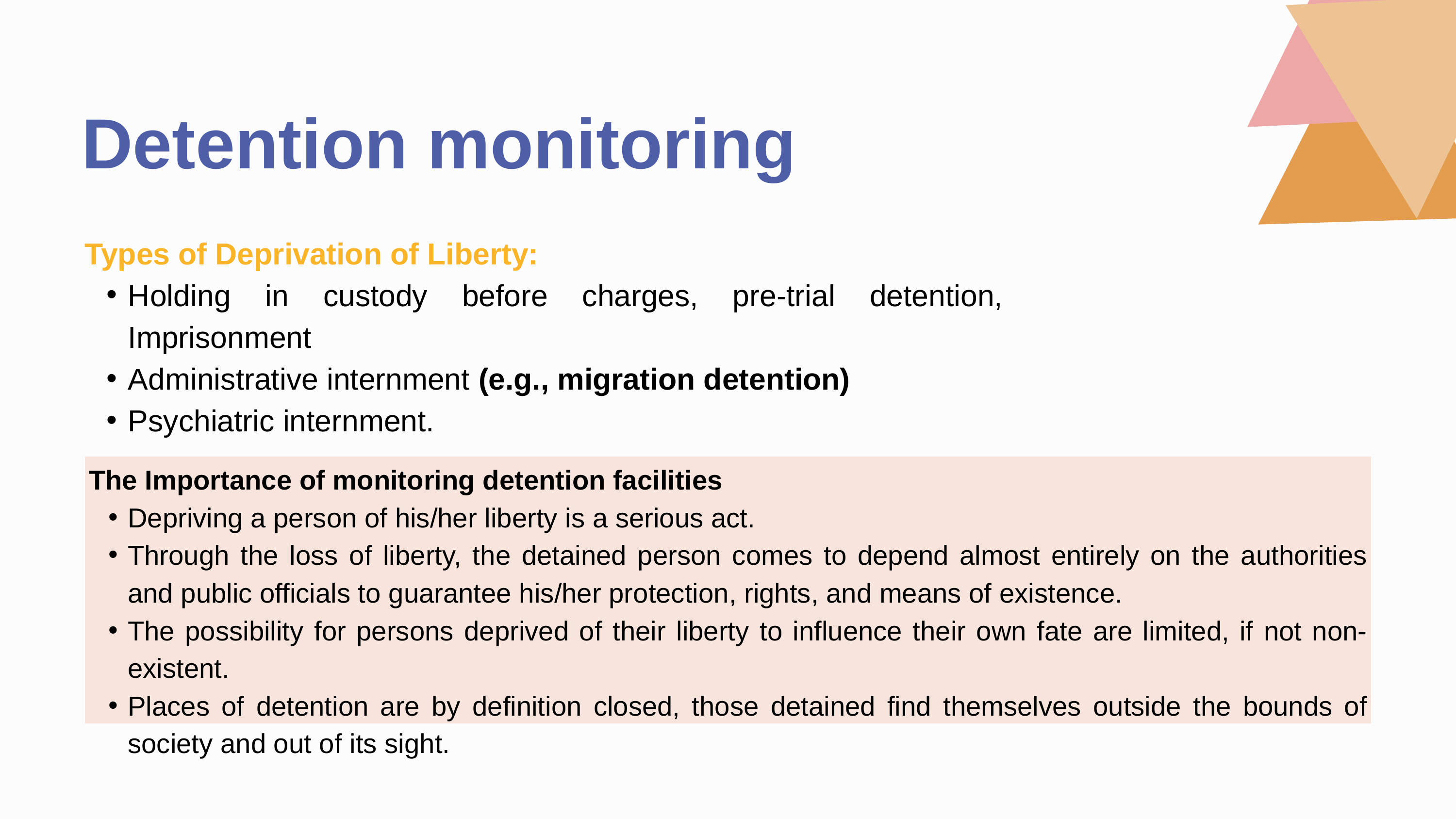

Detention monitoring

Types of Deprivation of Liberty:
Holding in custody before charges, pre-trial detention, Imprisonment
Administrative internment (e.g., migration detention)
Psychiatric internment.

The Importance of monitoring detention facilities
Depriving a person of his/her liberty is a serious act.
Through the loss of liberty, the detained person comes to depend almost entirely on the authorities and public officials to guarantee his/her protection, rights, and means of existence.
The possibility for persons deprived of their liberty to influence their own fate are limited, if not non-existent.
Places of detention are by definition closed, those detained find themselves outside the bounds of society and out of its sight.